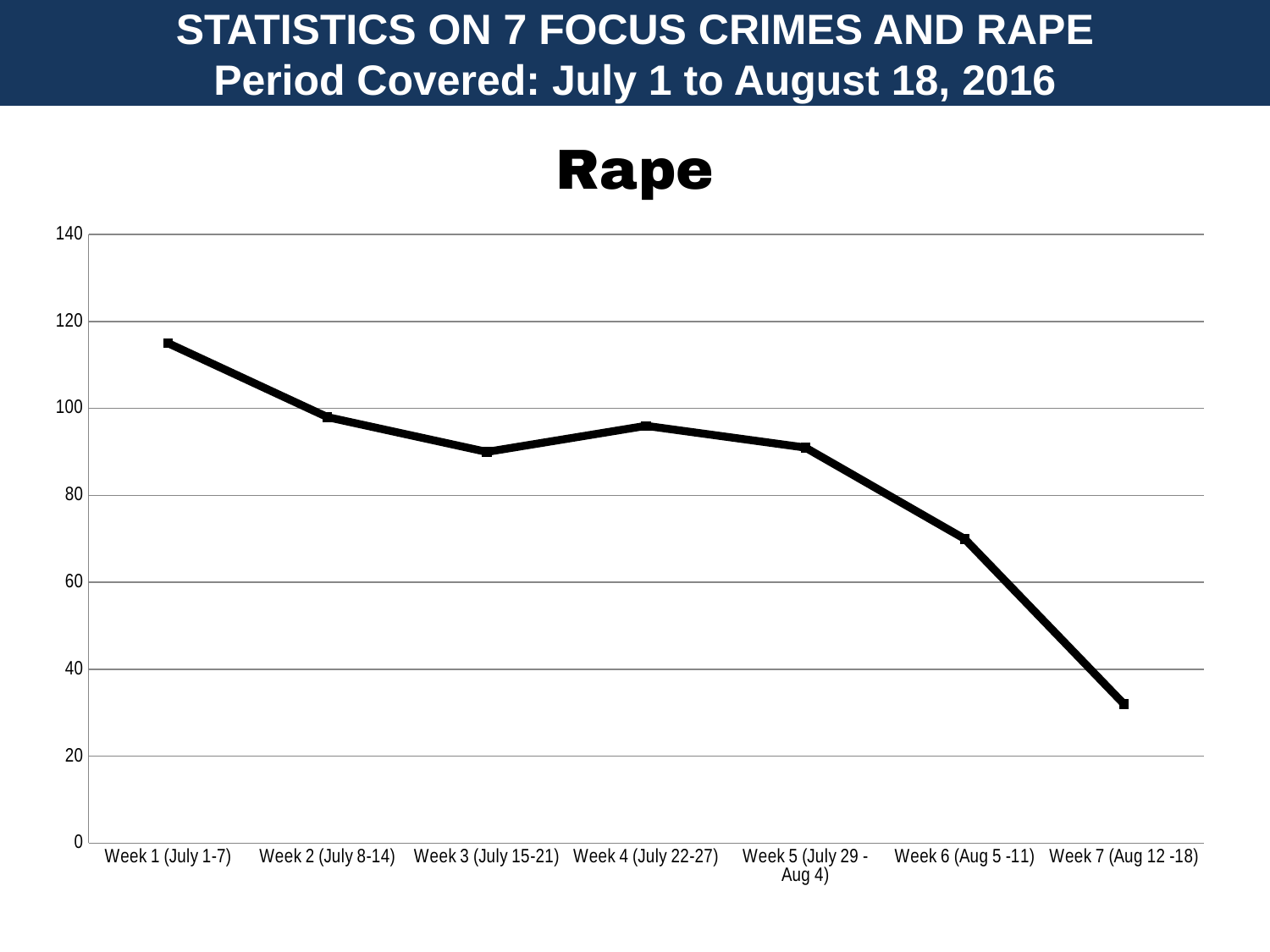

STATISTICS ON 7 FOCUS CRIMES AND RAPE
Period Covered: July 1 to August 18, 2016
Rape

### Chart

| Category | Rape |
|---|---|
| Week 1 (July 1-7) | 115.0 |
| Week 2 (July 8-14) | 98.0 |
| Week 3 (July 15-21) | 90.0 |
| Week 4 (July 22-27) | 96.0 |
| Week 5 (July 29 - Aug 4) | 91.0 |
| Week 6 (Aug 5 -11) | 70.0 |
| Week 7 (Aug 12 -18) | 32.0 |